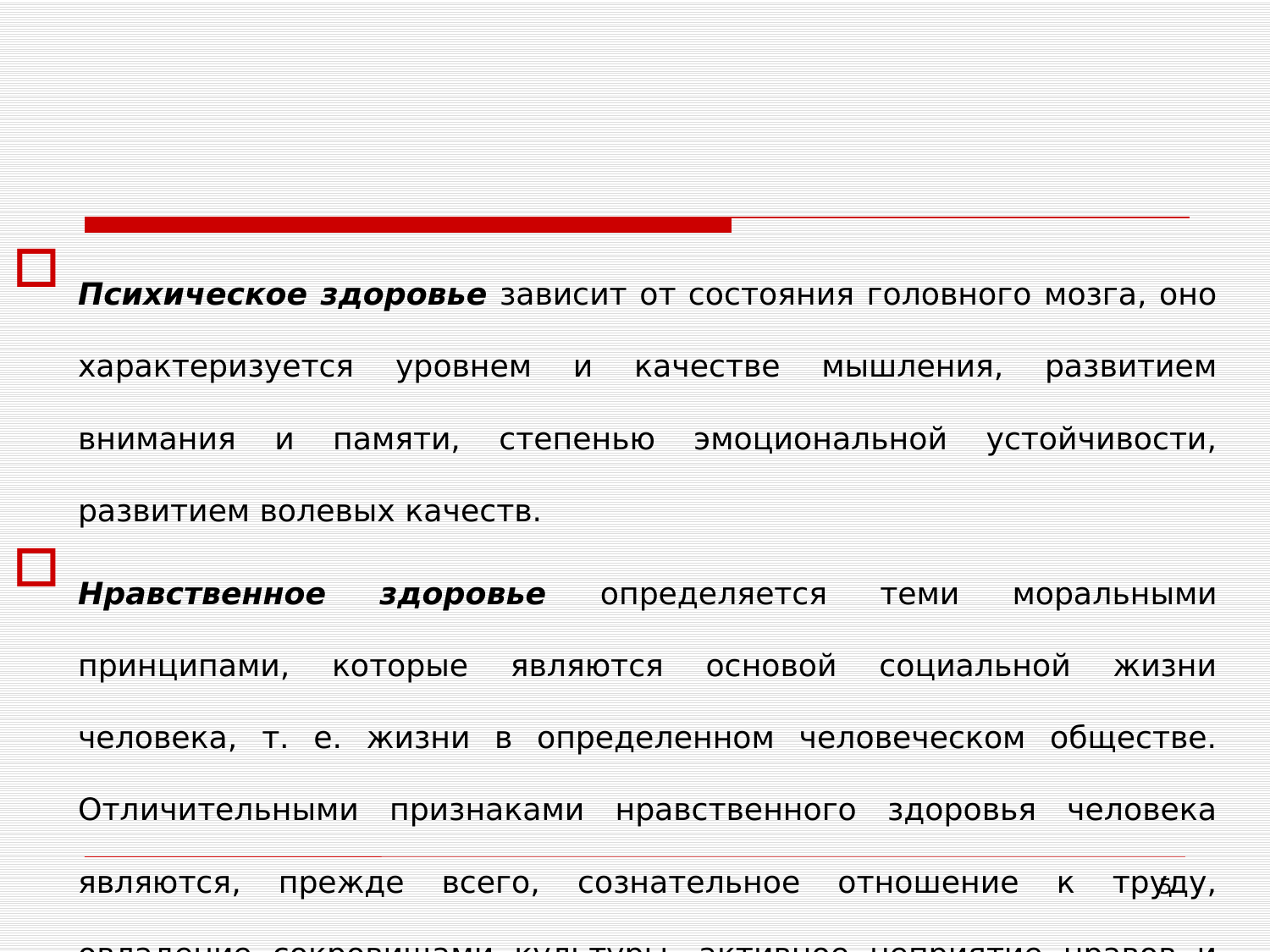

Психическое здоровье зависит от состояния головного мозга, оно характеризуется уровнем и качестве мышления, развитием внимания и памяти, степенью эмоциональной устойчивости, развитием волевых качеств.
Нравственное здоровье определяется теми моральными принципами, которые являются основой социальной жизни человека, т. е. жизни в определенном человеческом обществе. Отличительными признаками нравственного здоровья человека являются, прежде всего, сознательное отношение к труду, овладение сокровищами культуры, активное неприятие нравов и привычек, противоречащих нормальному образу жизни.
5